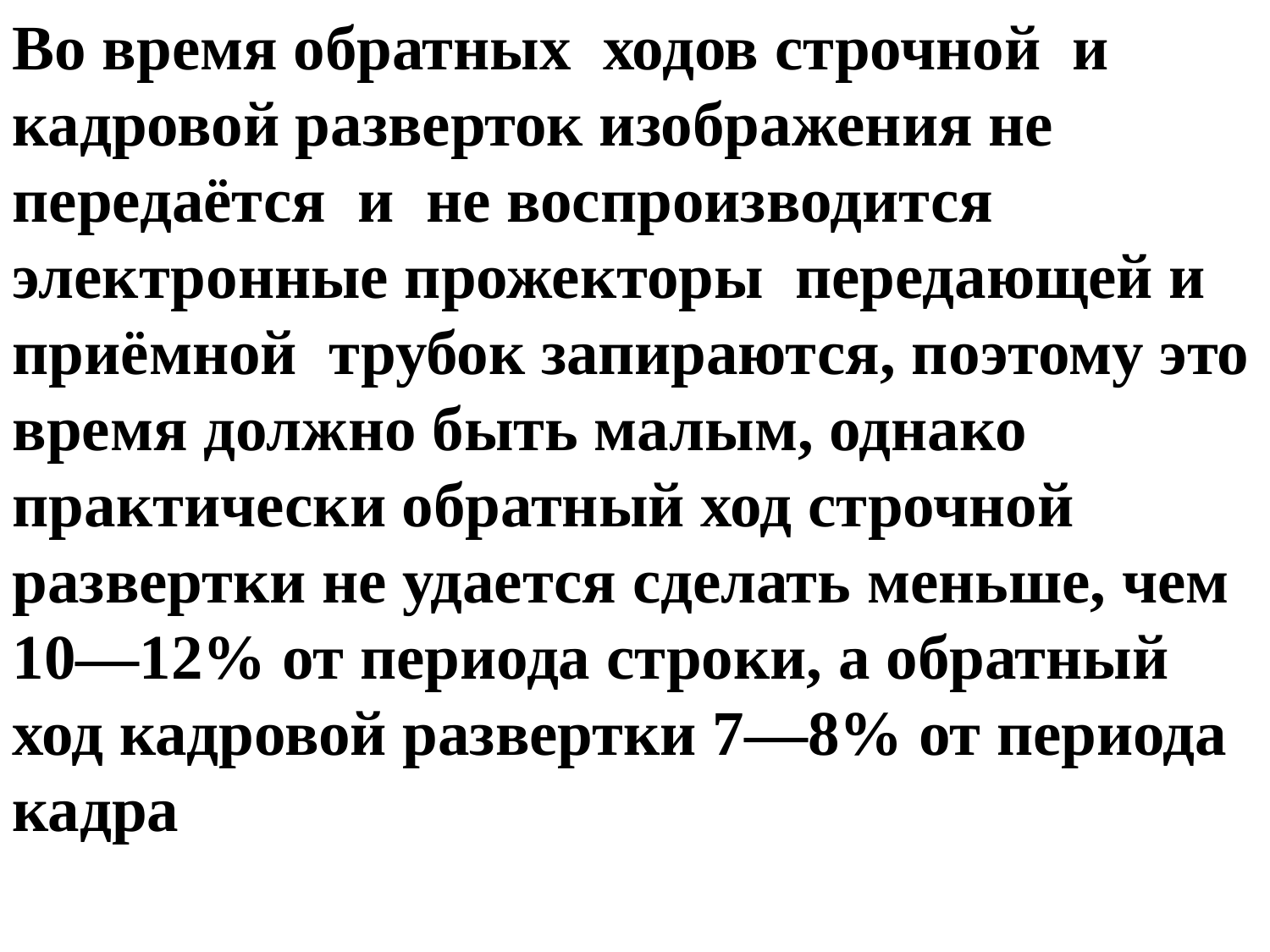

Во время обратных  ходов строчной  и кадровой разверток изображения не передаётся  и  не воспроизводится  электронные прожекторы  передающей и приёмной  трубок запираются, поэтому это время должно быть малым, однако практически обратный ход строчной развертки не удается сделать меньше, чем 10—12% от периода строки, а обратный ход кадровой развертки 7—8% от периода кадра